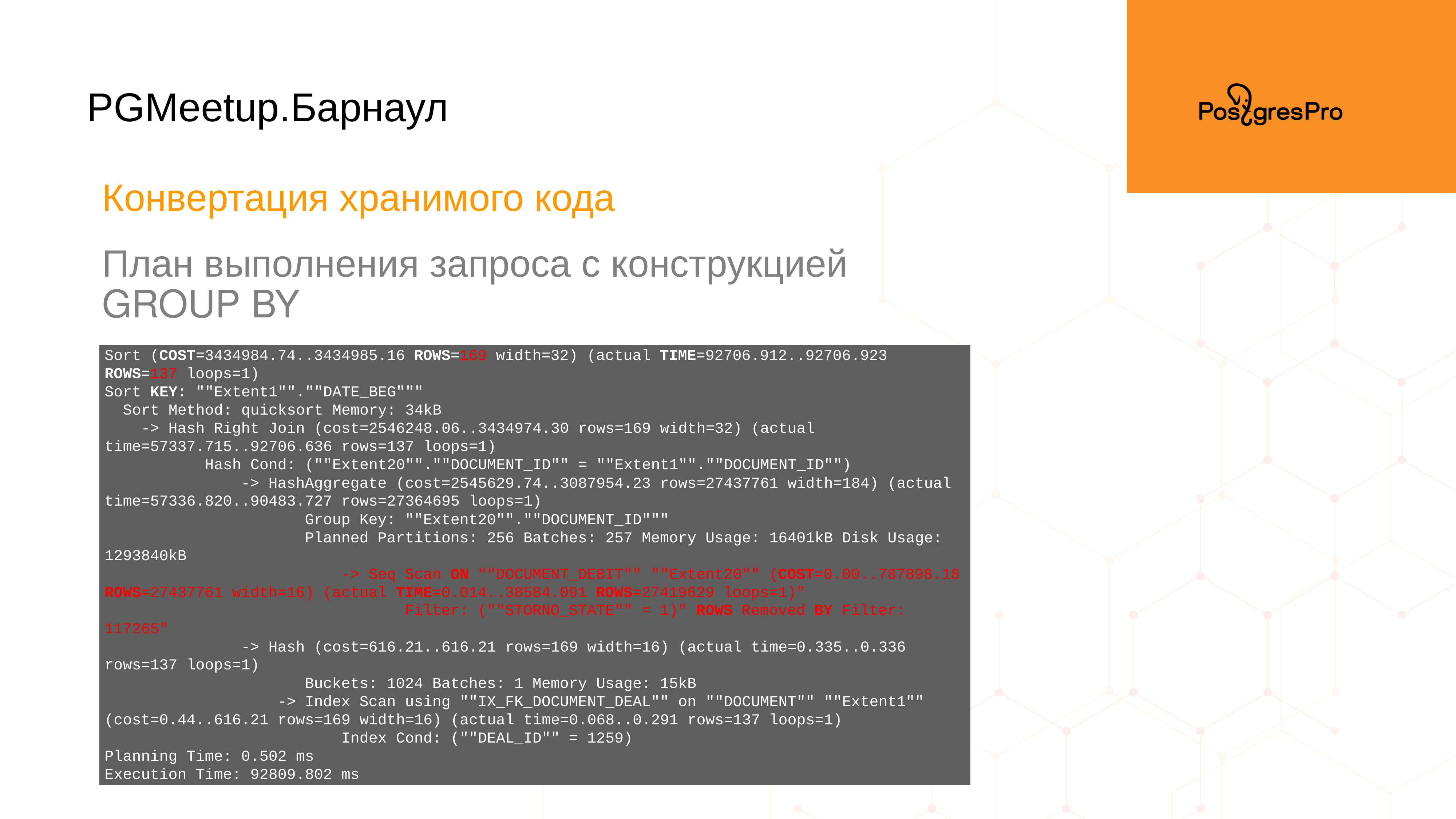

PGMeetup.Барнаул
Конвертация хранимого кода
План выполнения запроса с конструкцией GROUP BY
Sort (COST=3434984.74..3434985.16 ROWS=169 width=32) (actual TIME=92706.912..92706.923 ROWS=137 loops=1)
Sort KEY: ""Extent1"".""DATE_BEG"""
  Sort Method: quicksort Memory: 34kB
    -> Hash Right Join (cost=2546248.06..3434974.30 rows=169 width=32) (actual time=57337.715..92706.636 rows=137 loops=1)
           Hash Cond: (""Extent20"".""DOCUMENT_ID"" = ""Extent1"".""DOCUMENT_ID"")
               -> HashAggregate (cost=2545629.74..3087954.23 rows=27437761 width=184) (actual time=57336.820..90483.727 rows=27364695 loops=1)
                      Group Key: ""Extent20"".""DOCUMENT_ID"""
                      Planned Partitions: 256 Batches: 257 Memory Usage: 16401kB Disk Usage: 1293840kB
                          -> Seq Scan ON ""DOCUMENT_DEBIT"" ""Extent20"" (COST=0.00..787898.18 ROWS=27437761 width=16) (actual TIME=0.014..38584.091 ROWS=27419629 loops=1)"
                                 Filter: (""STORNO_STATE"" = 1)" ROWS Removed BY Filter: 117265"
               -> Hash (cost=616.21..616.21 rows=169 width=16) (actual time=0.335..0.336 rows=137 loops=1)
                      Buckets: 1024 Batches: 1 Memory Usage: 15kB
                   -> Index Scan using ""IX_FK_DOCUMENT_DEAL"" on ""DOCUMENT"" ""Extent1"" (cost=0.44..616.21 rows=169 width=16) (actual time=0.068..0.291 rows=137 loops=1)
                          Index Cond: (""DEAL_ID"" = 1259)
Planning Time: 0.502 ms
Execution Time: 92809.802 ms